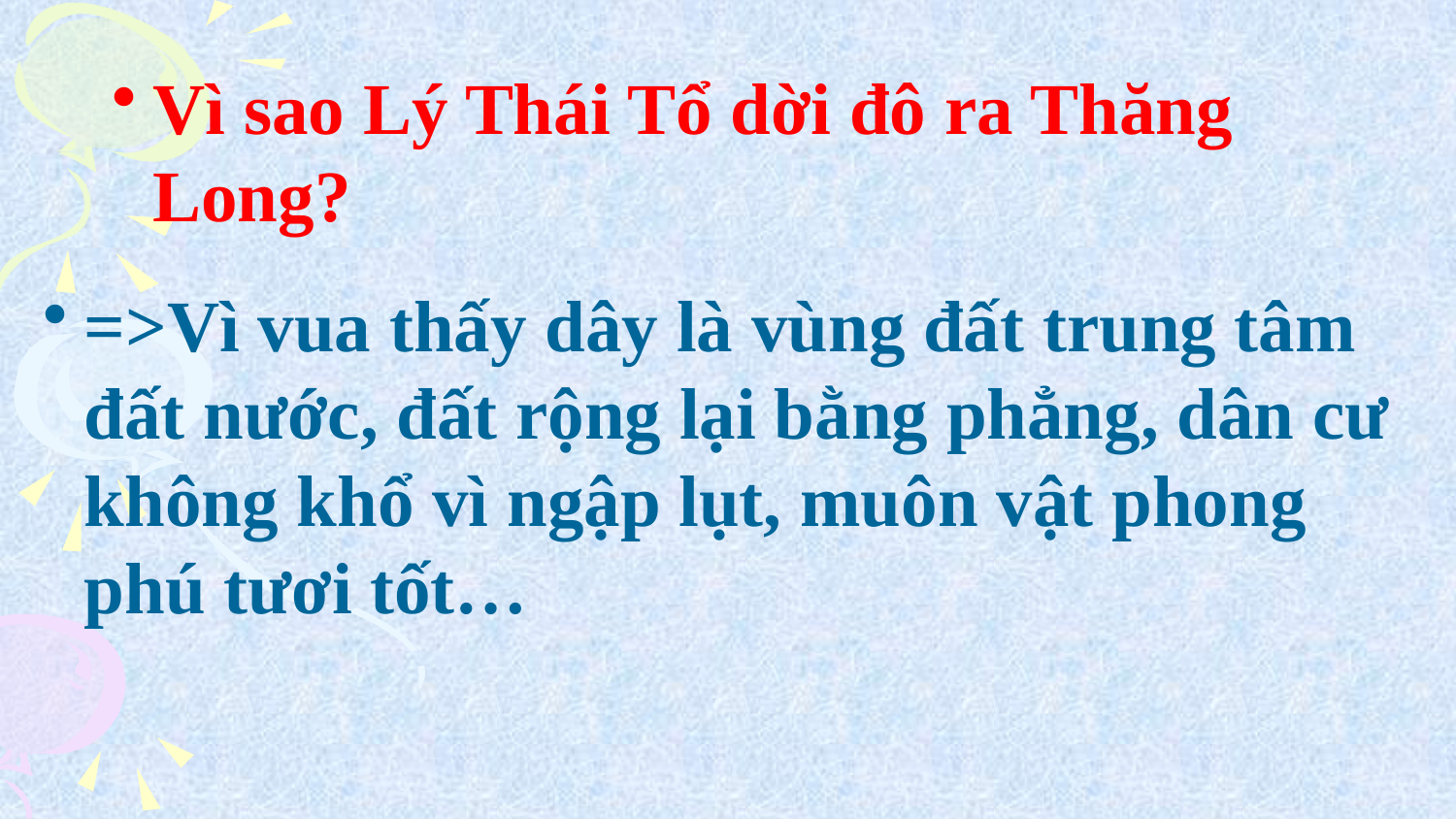

Vì sao Lý Thái Tổ dời đô ra Thăng Long?
=>Vì vua thấy dây là vùng đất trung tâm đất nước, đất rộng lại bằng phẳng, dân cư không khổ vì ngập lụt, muôn vật phong phú tươi tốt…